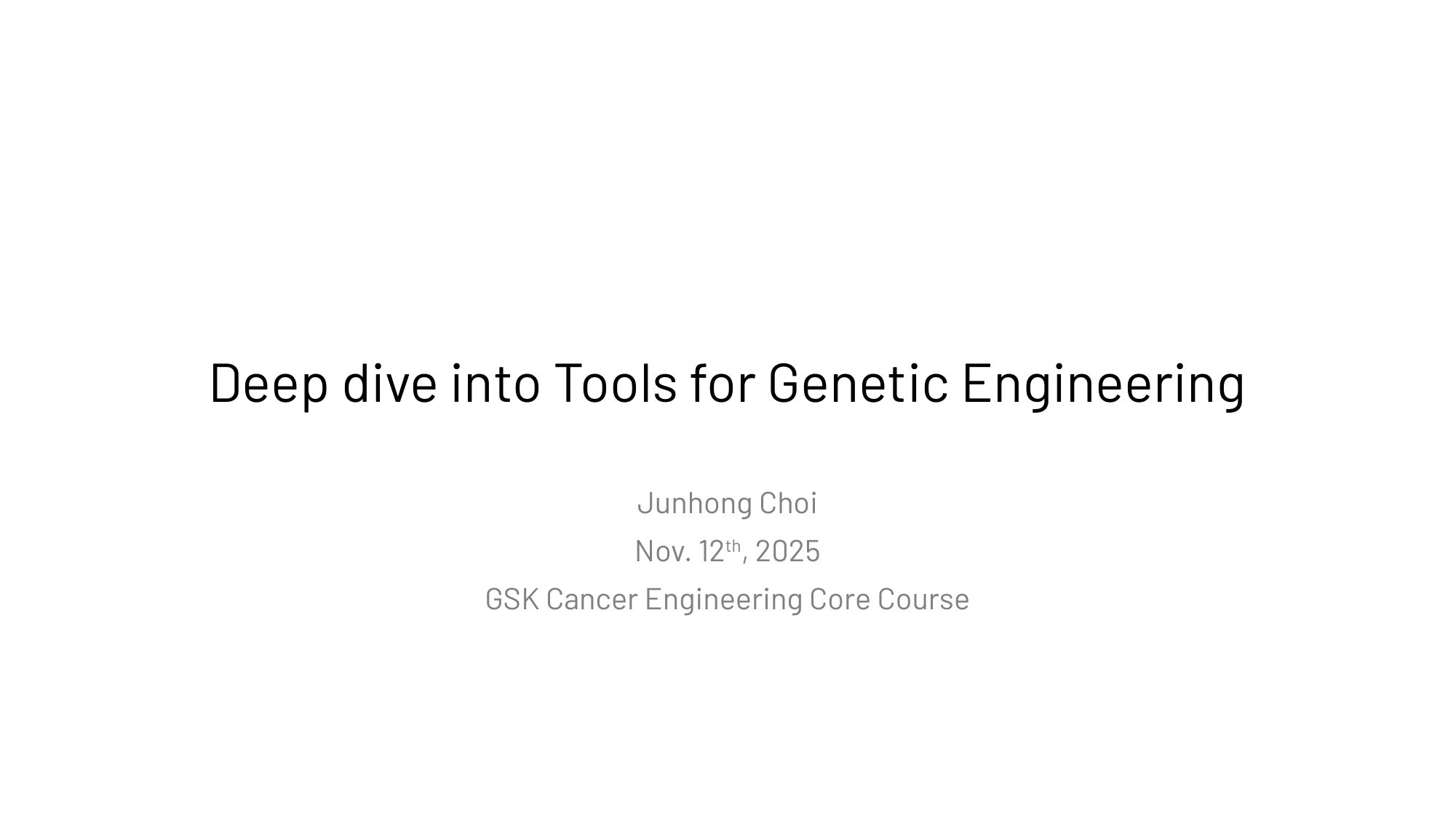

# Deep dive into Tools for Genetic Engineering

Junhong Choi
Nov. 12th, 2025
GSK Cancer Engineering Core Course